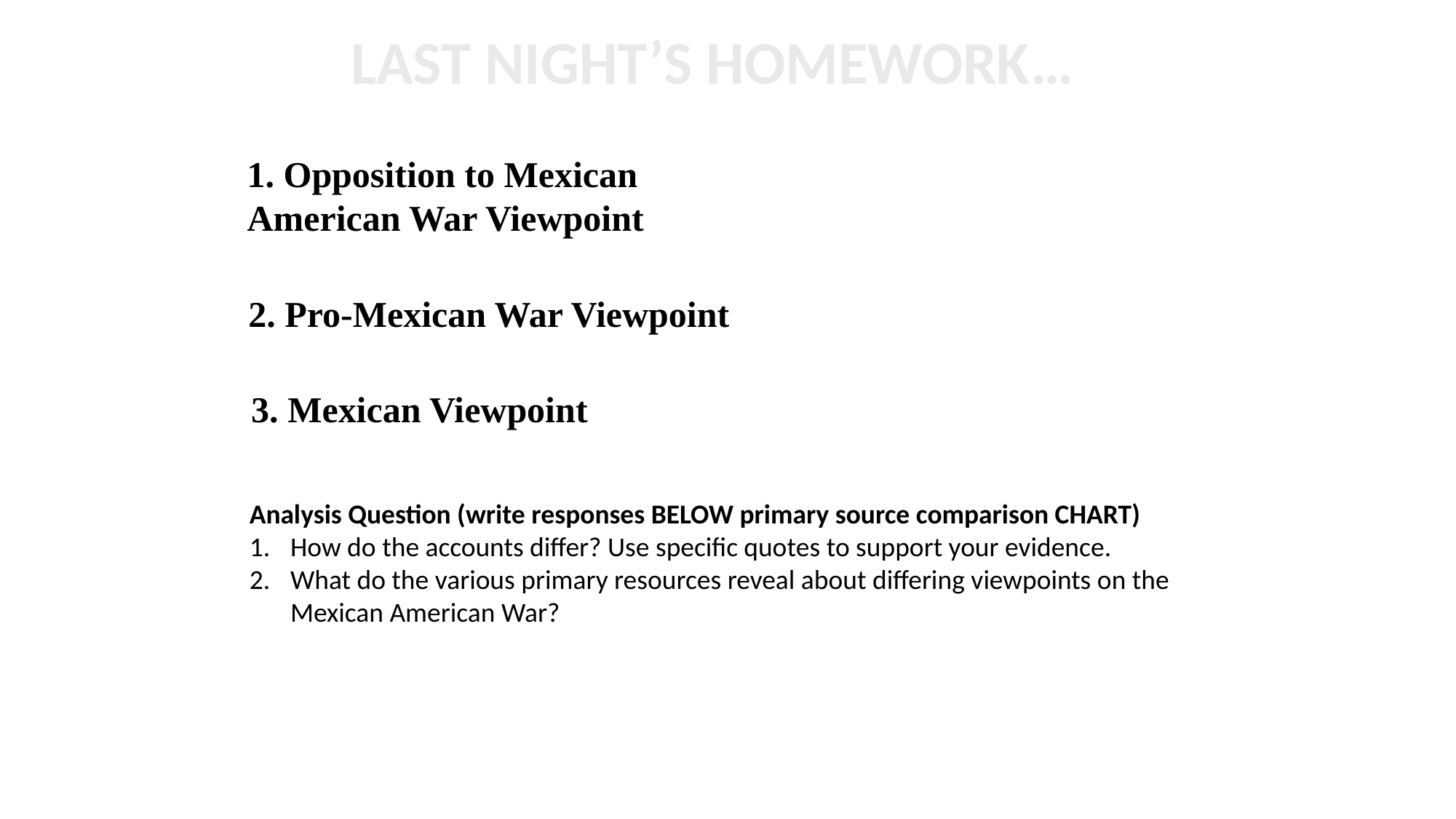

LAST NIGHT’S HOMEWORK…
1. Opposition to Mexican American War Viewpoint
2. Pro-Mexican War Viewpoint
3. Mexican Viewpoint
Analysis Question (write responses BELOW primary source comparison CHART)
How do the accounts differ? Use specific quotes to support your evidence.
What do the various primary resources reveal about differing viewpoints on the Mexican American War?